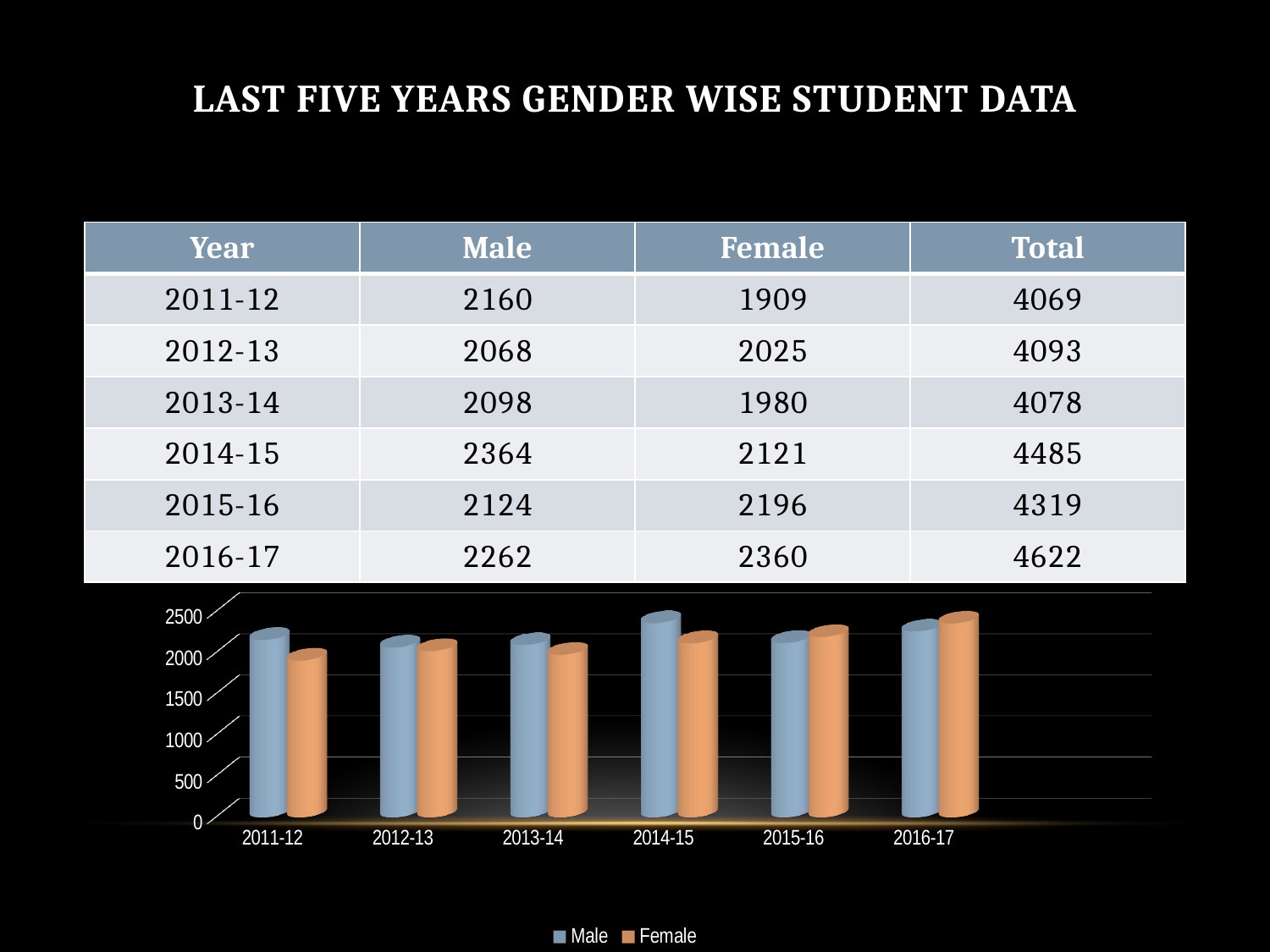

# Last Five Years Gender wise Student Data
| Year | Male | Female | Total |
| --- | --- | --- | --- |
| 2011-12 | 2160 | 1909 | 4069 |
| 2012-13 | 2068 | 2025 | 4093 |
| 2013-14 | 2098 | 1980 | 4078 |
| 2014-15 | 2364 | 2121 | 4485 |
| 2015-16 | 2124 | 2196 | 4319 |
| 2016-17 | 2262 | 2360 | 4622 |

[unsupported chart]